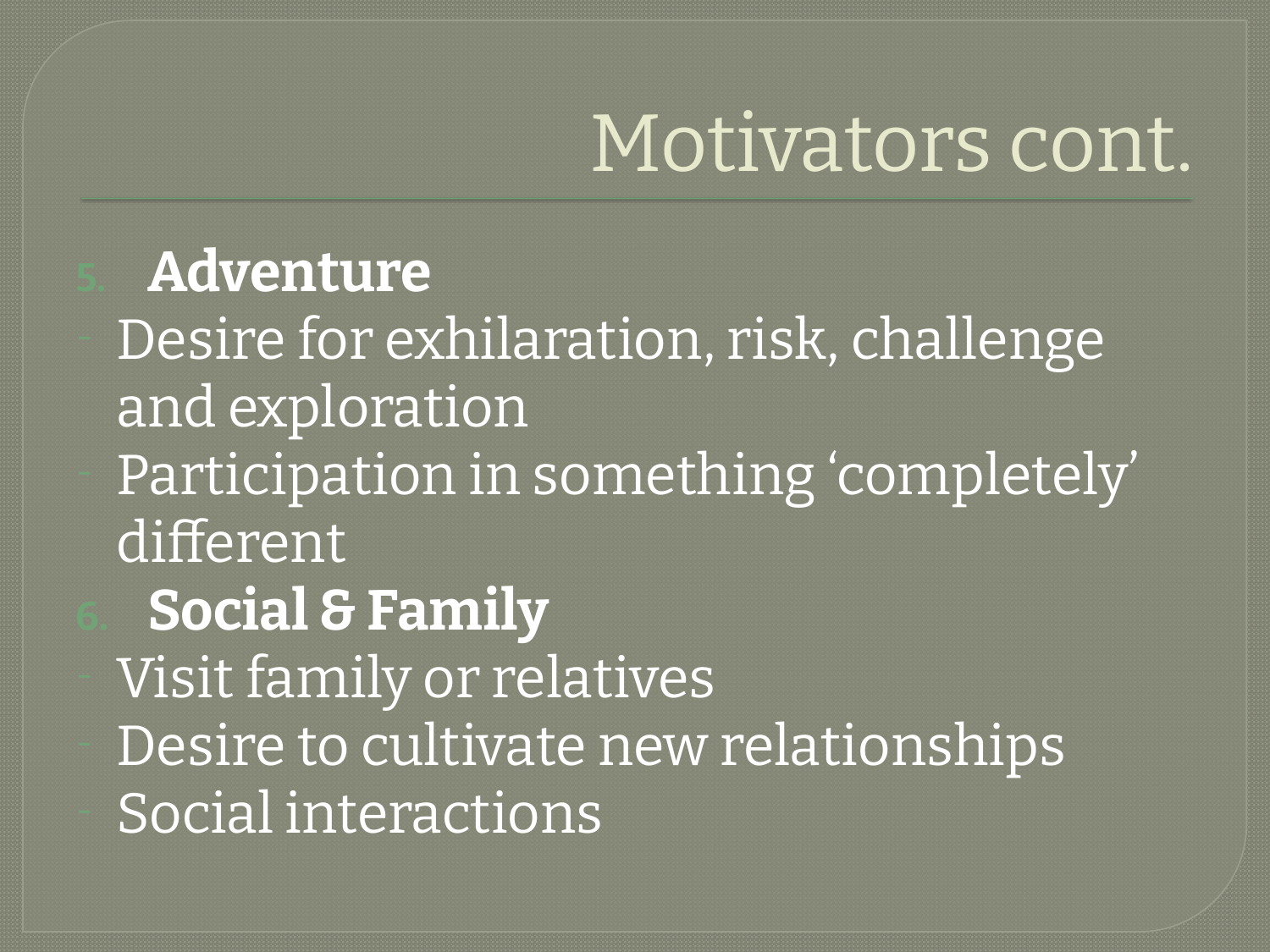

# Motivators cont.
Adventure
Desire for exhilaration, risk, challenge and exploration
Participation in something ‘completely’ different
Social & Family
Visit family or relatives
Desire to cultivate new relationships
Social interactions